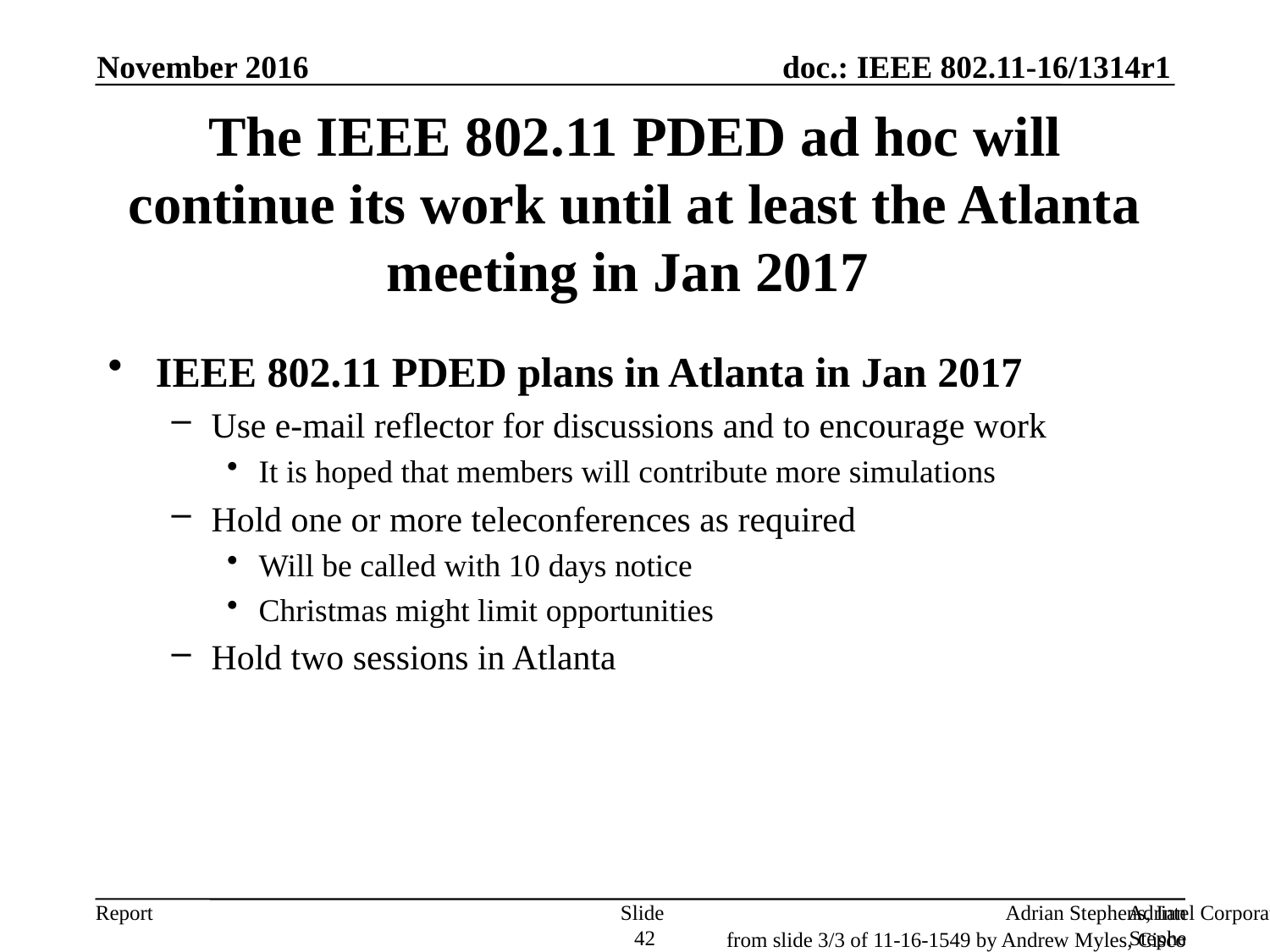

November 2016
# The IEEE 802.11 PDED ad hoc will continue its work until at least the Atlanta meeting in Jan 2017
IEEE 802.11 PDED plans in Atlanta in Jan 2017
Use e-mail reflector for discussions and to encourage work
It is hoped that members will contribute more simulations
Hold one or more teleconferences as required
Will be called with 10 days notice
Christmas might limit opportunities
Hold two sessions in Atlanta
Adrian Stephens, Intel Corporation
Slide 42
Adrian Stephens, Intel Corporation
from slide 3/3 of 11-16-1549 by Andrew Myles, Cisco